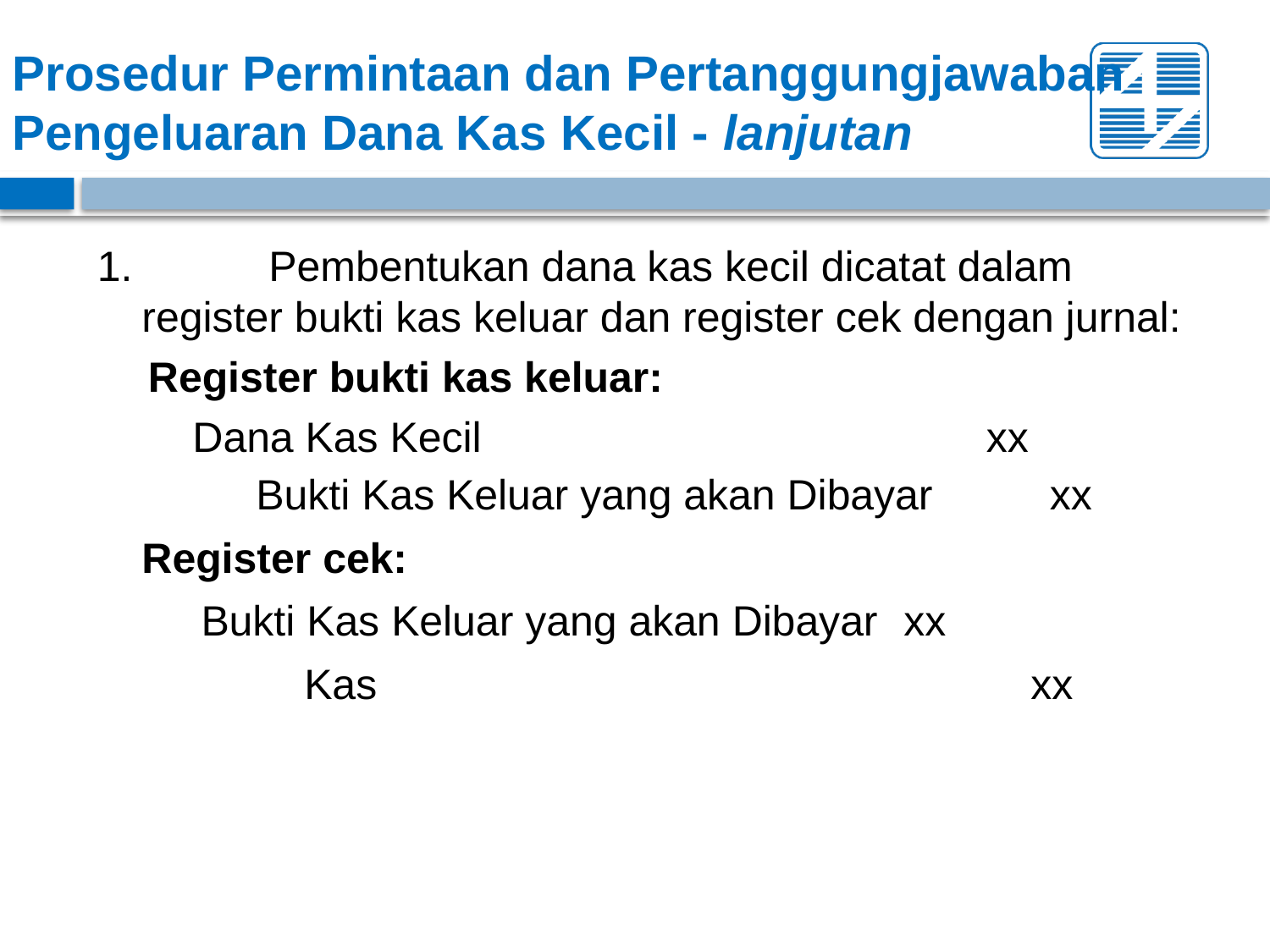

# Prosedur Permintaan dan Pertanggungjawaban Pengeluaran Dana Kas Kecil - lanjutan
1. 	Pembentukan dana kas kecil dicatat dalam register bukti kas keluar dan register cek dengan jurnal:
Register bukti kas keluar:
Dana Kas Kecil 				xx
Bukti Kas Keluar yang akan Dibayar 	xx
	Register cek:
	     Bukti Kas Keluar yang akan Dibayar	xx
		   Kas						xx